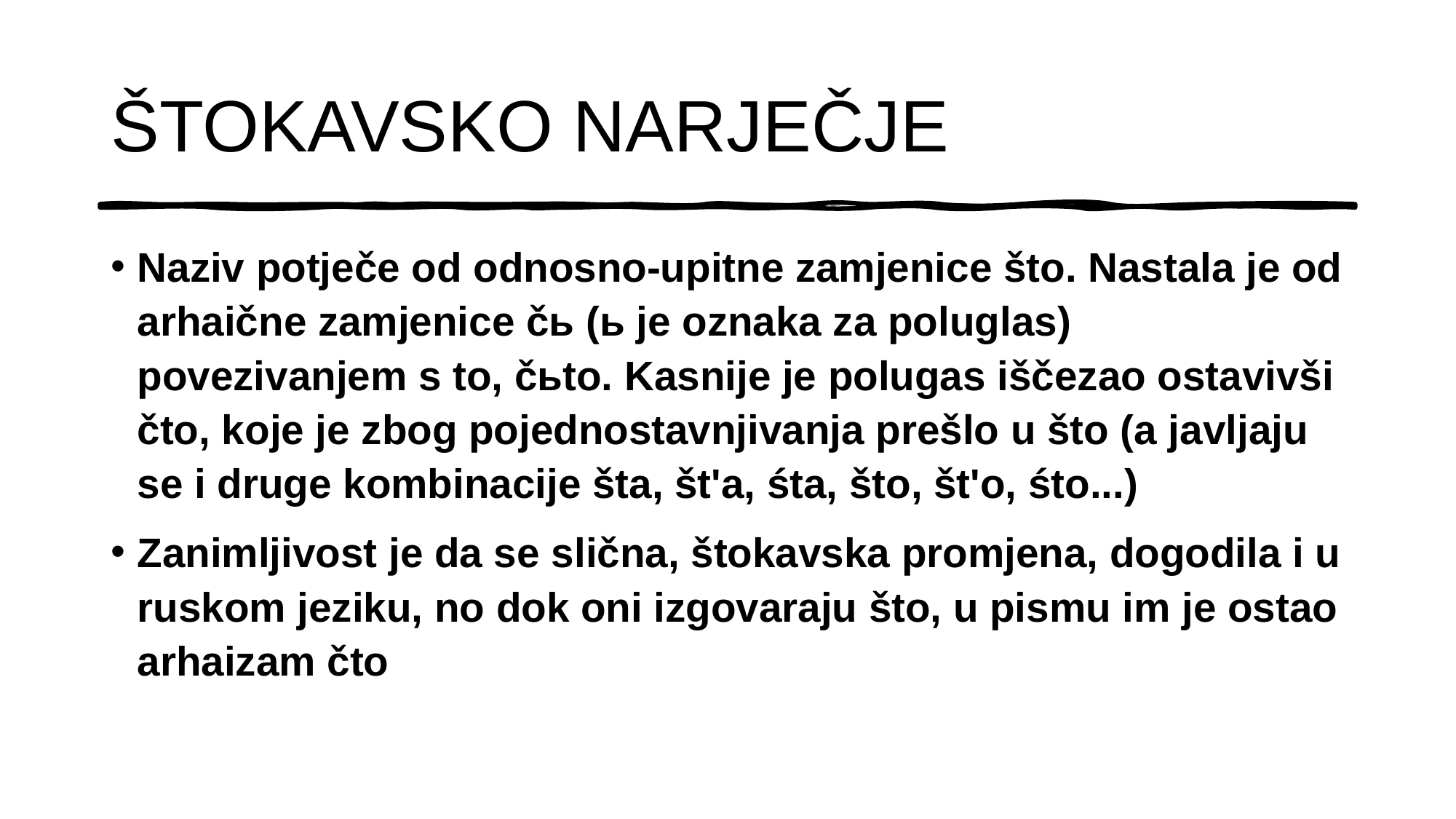

# ŠTOKAVSKO NARJEČJE
Naziv potječe od odnosno-upitne zamjenice što. Nastala je od arhaične zamjenice čь (ь je oznaka za poluglas) povezivanjem s to, čьto. Kasnije je polugas iščezao ostavivši čto, koje je zbog pojednostavnjivanja prešlo u što (a javljaju se i druge kombinacije šta, št'a, śta, što, št'o, śto...)
Zanimljivost je da se slična, štokavska promjena, dogodila i u ruskom jeziku, no dok oni izgovaraju što, u pismu im je ostao arhaizam čto